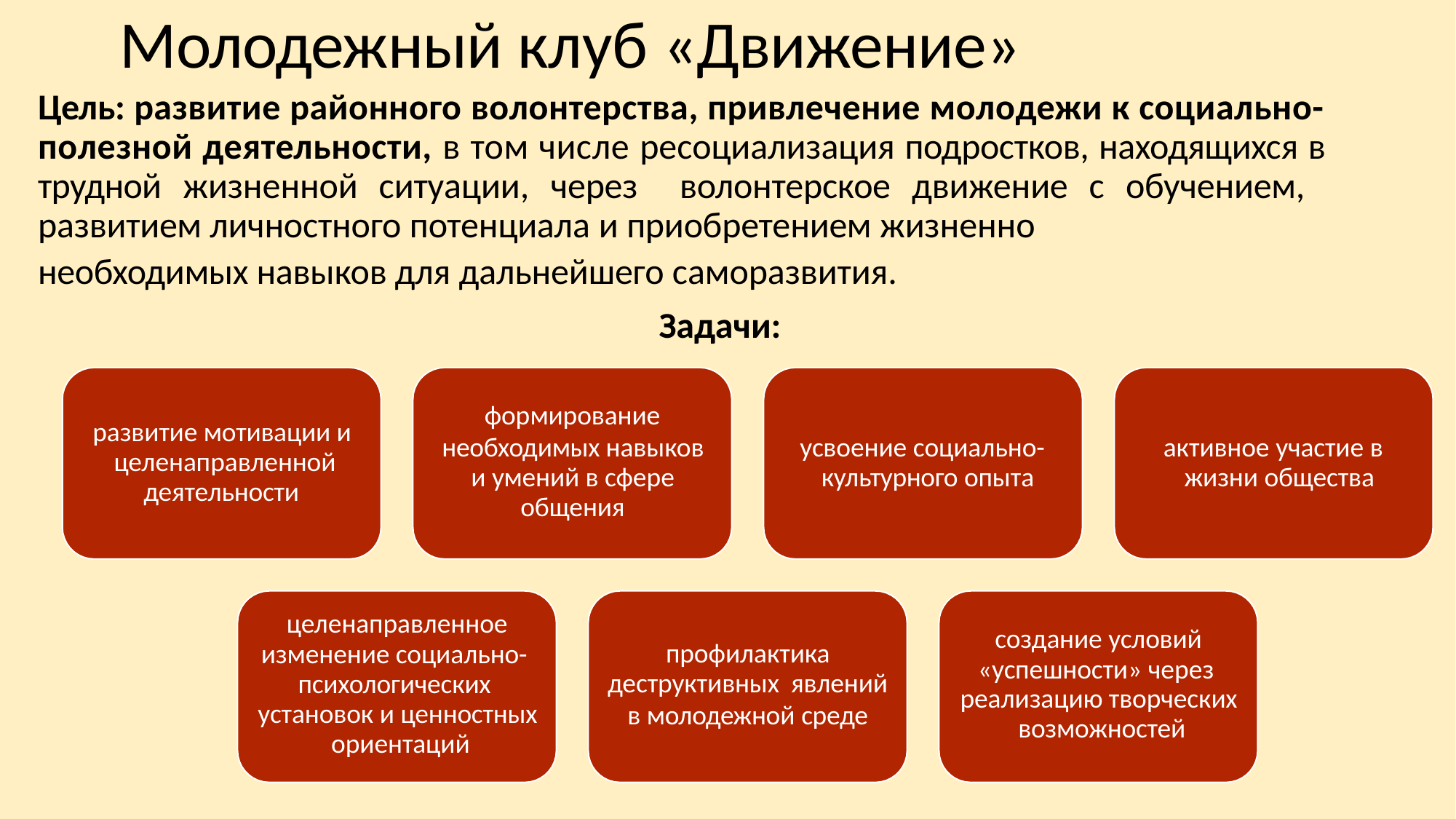

# Молодежный клуб «Движение»
Цель: развитие районного волонтерства, привлечение молодежи к социально-полезной деятельности, в том числе ресоциализация подростков, находящихся в трудной жизненной ситуации, через  волонтерское движение с обучением,  развитием личностного потенциала и приобретением жизненно
необходимых навыков для дальнейшего саморазвития.
Задачи:

формирование
необходимых навыков  и умений в сфере  общения
развитие мотивации и  целенаправленной
деятельности
усвоение социально-  культурного опыта
активное участие в  жизни общества

целенаправленное
изменение социально-  психологических  установок и ценностных  ориентаций
создание условий
«успешности» через  реализацию творческих  возможностей
профилактика
деструктивных явлений
в молодежной среде